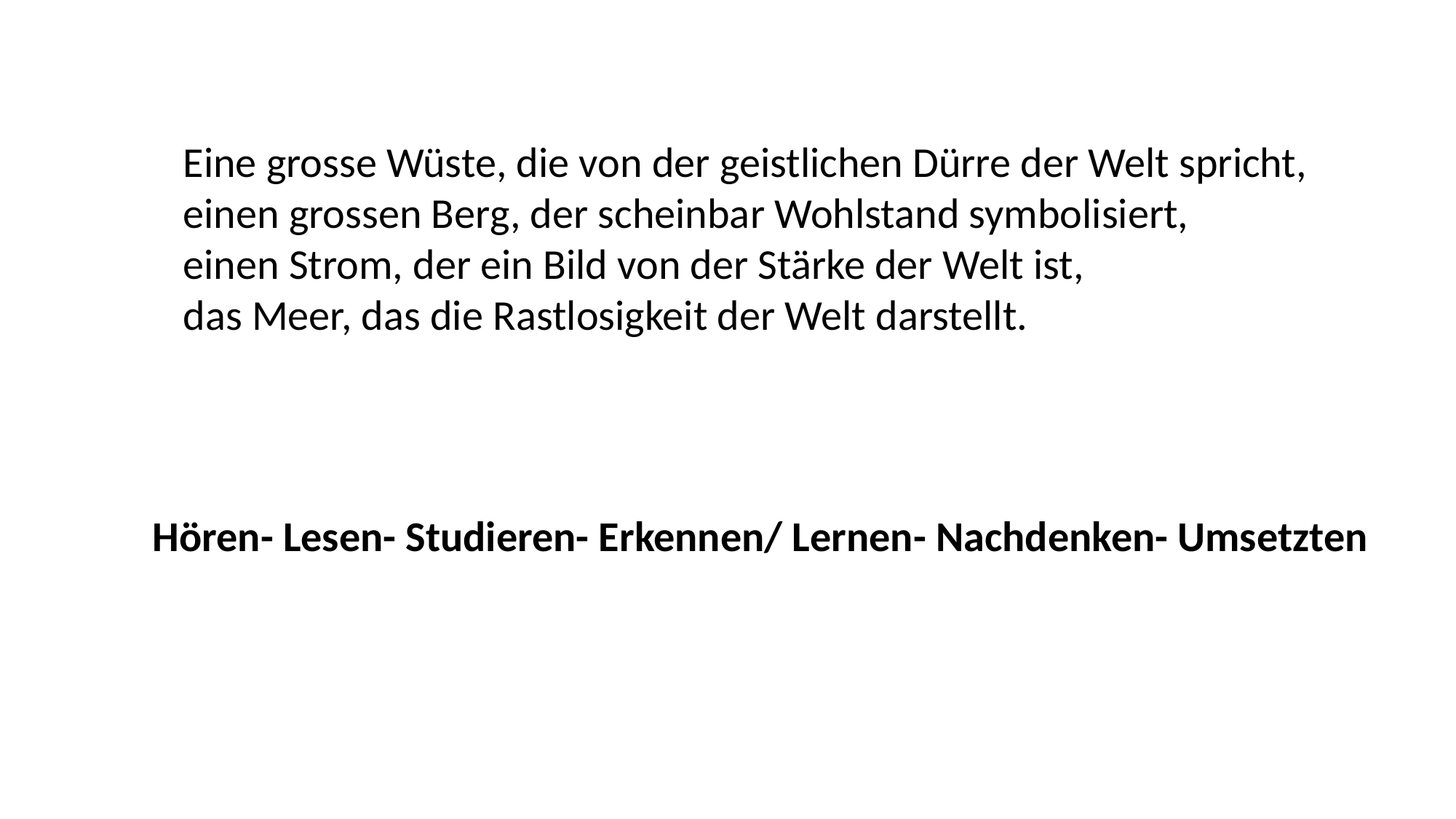

Eine grosse Wüste, die von der geistlichen Dürre der Welt spricht,
einen grossen Berg, der scheinbar Wohlstand symbolisiert,
einen Strom, der ein Bild von der Stärke der Welt ist,
das Meer, das die Rastlosigkeit der Welt darstellt.
Hören- Lesen- Studieren- Erkennen/ Lernen- Nachdenken- Umsetzten